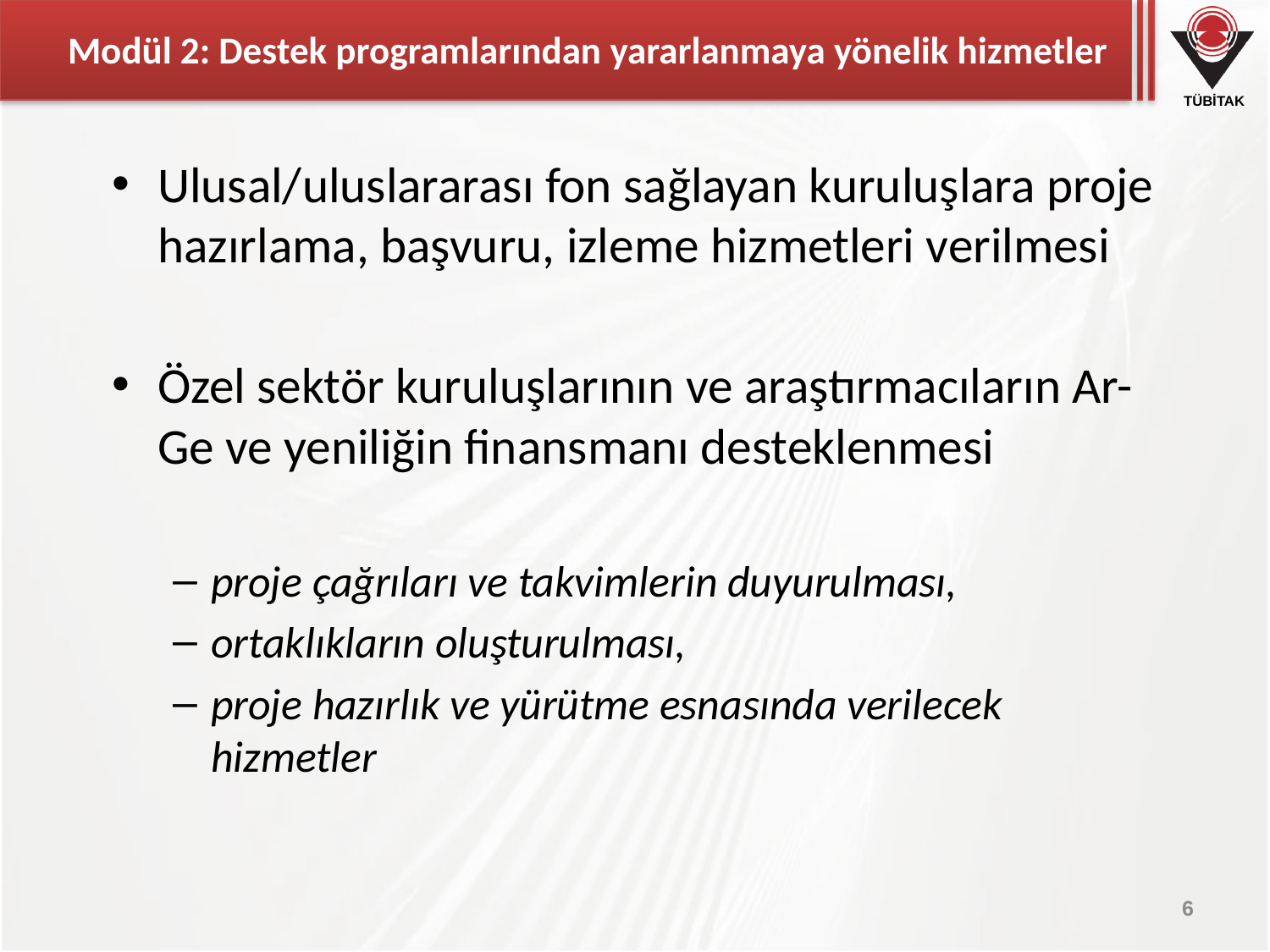

# Modül 2: Destek programlarından yararlanmaya yönelik hizmetler
Ulusal/uluslararası fon sağlayan kuruluşlara proje hazırlama, başvuru, izleme hizmetleri verilmesi

Özel sektör kuruluşlarının ve araştırmacıların Ar-Ge ve yeniliğin finansmanı desteklenmesi

proje çağrıları ve takvimlerin duyurulması,
ortaklıkların oluşturulması,
proje hazırlık ve yürütme esnasında verilecek hizmetler

6